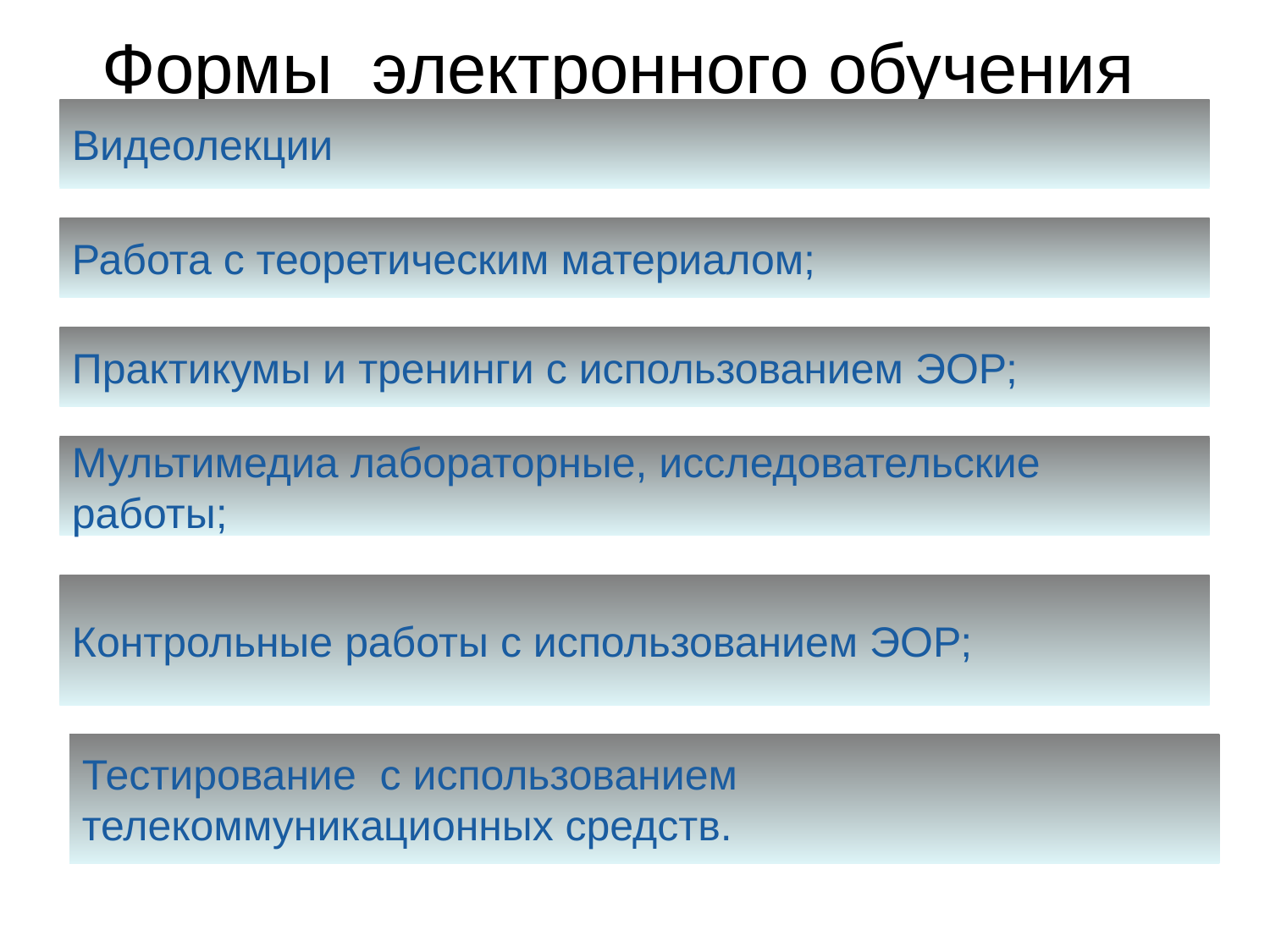

Формы  электронного обучения
Видеолекции
Работа с теоретическим материалом;
Практикумы и тренинги с использованием ЭОР;
Мультимедиа лабораторные, исследовательские работы;
Контрольные работы с использованием ЭОР;
Тестирование  с использованием телекоммуникационных средств.